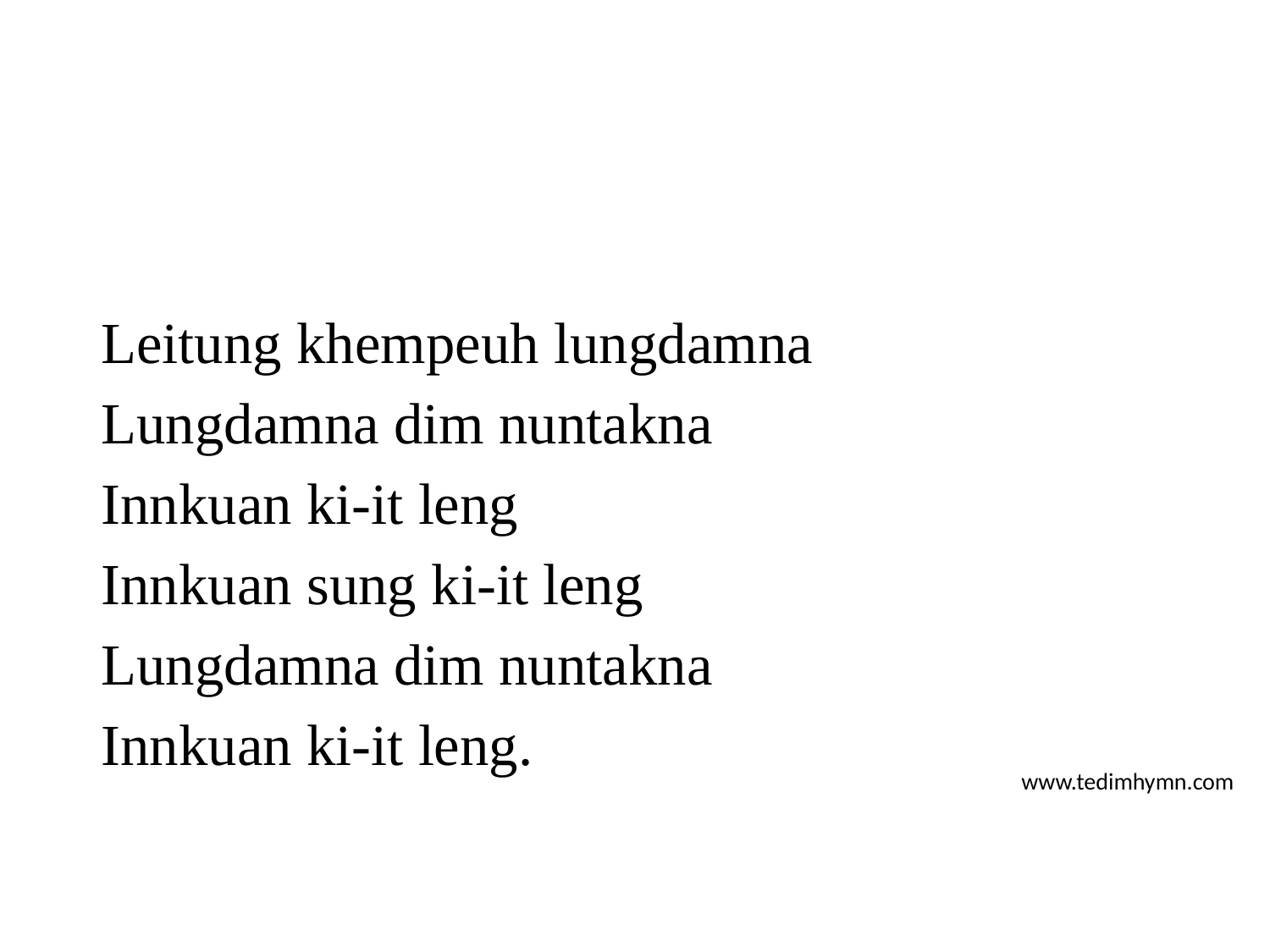

Leitung khempeuh lungdamna
Lungdamna dim nuntakna
Innkuan ki-it leng
Innkuan sung ki-it leng
Lungdamna dim nuntakna
Innkuan ki-it leng.
www.tedimhymn.com